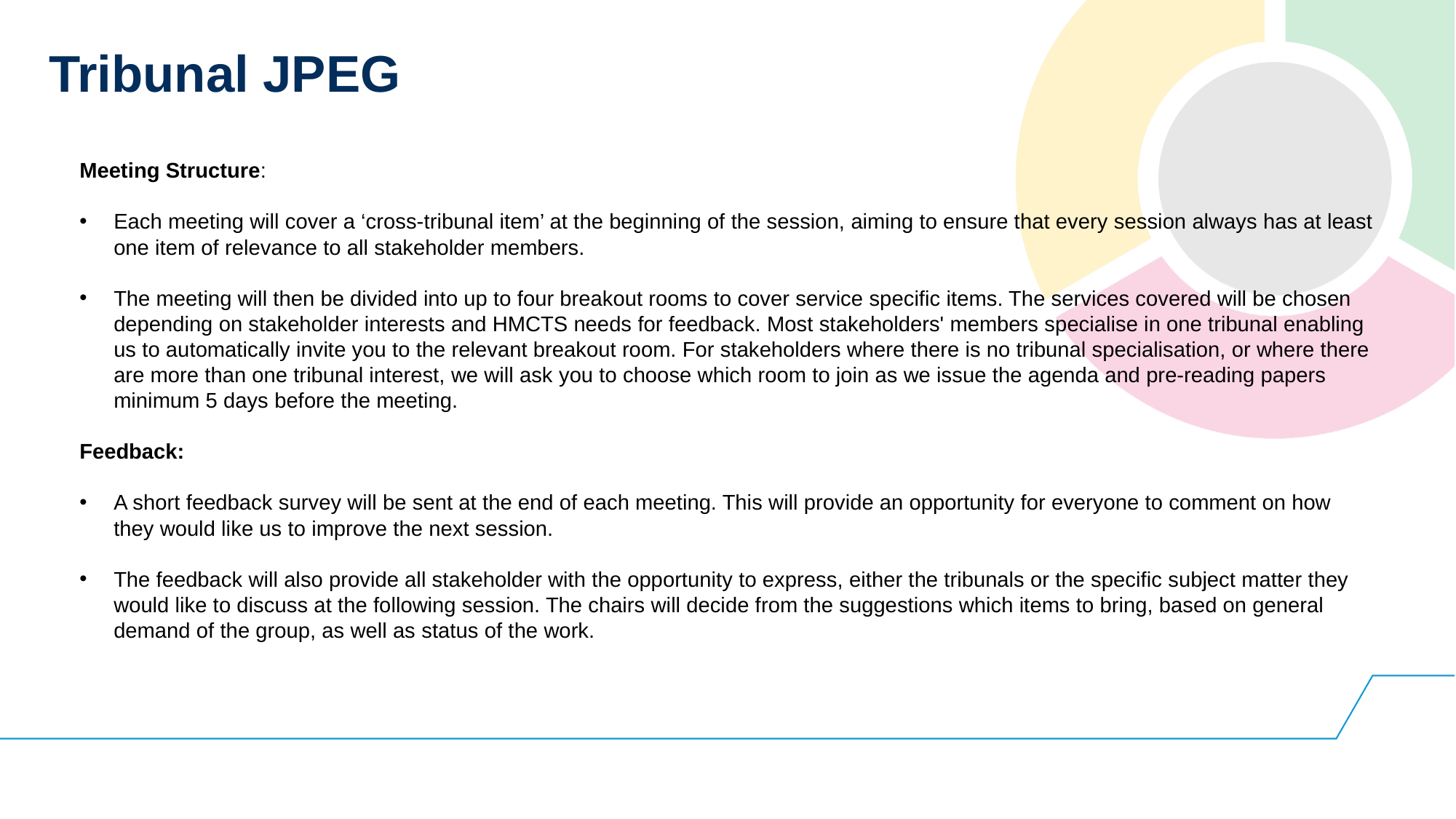

# Tribunal JPEG
Meeting Structure:

Each meeting will cover a ‘cross-tribunal item’ at the beginning of the session, aiming to ensure that every session always has at least one item of relevance to all stakeholder members.
The meeting will then be divided into up to four breakout rooms to cover service specific items. The services covered will be chosen depending on stakeholder interests and HMCTS needs for feedback. Most stakeholders' members specialise in one tribunal enabling us to automatically invite you to the relevant breakout room. For stakeholders where there is no tribunal specialisation, or where there are more than one tribunal interest, we will ask you to choose which room to join as we issue the agenda and pre-reading papers minimum 5 days before the meeting.

Feedback:

A short feedback survey will be sent at the end of each meeting. This will provide an opportunity for everyone to comment on how they would like us to improve the next session.
The feedback will also provide all stakeholder with the opportunity to express, either the tribunals or the specific subject matter they would like to discuss at the following session. The chairs will decide from the suggestions which items to bring, based on general demand of the group, as well as status of the work.